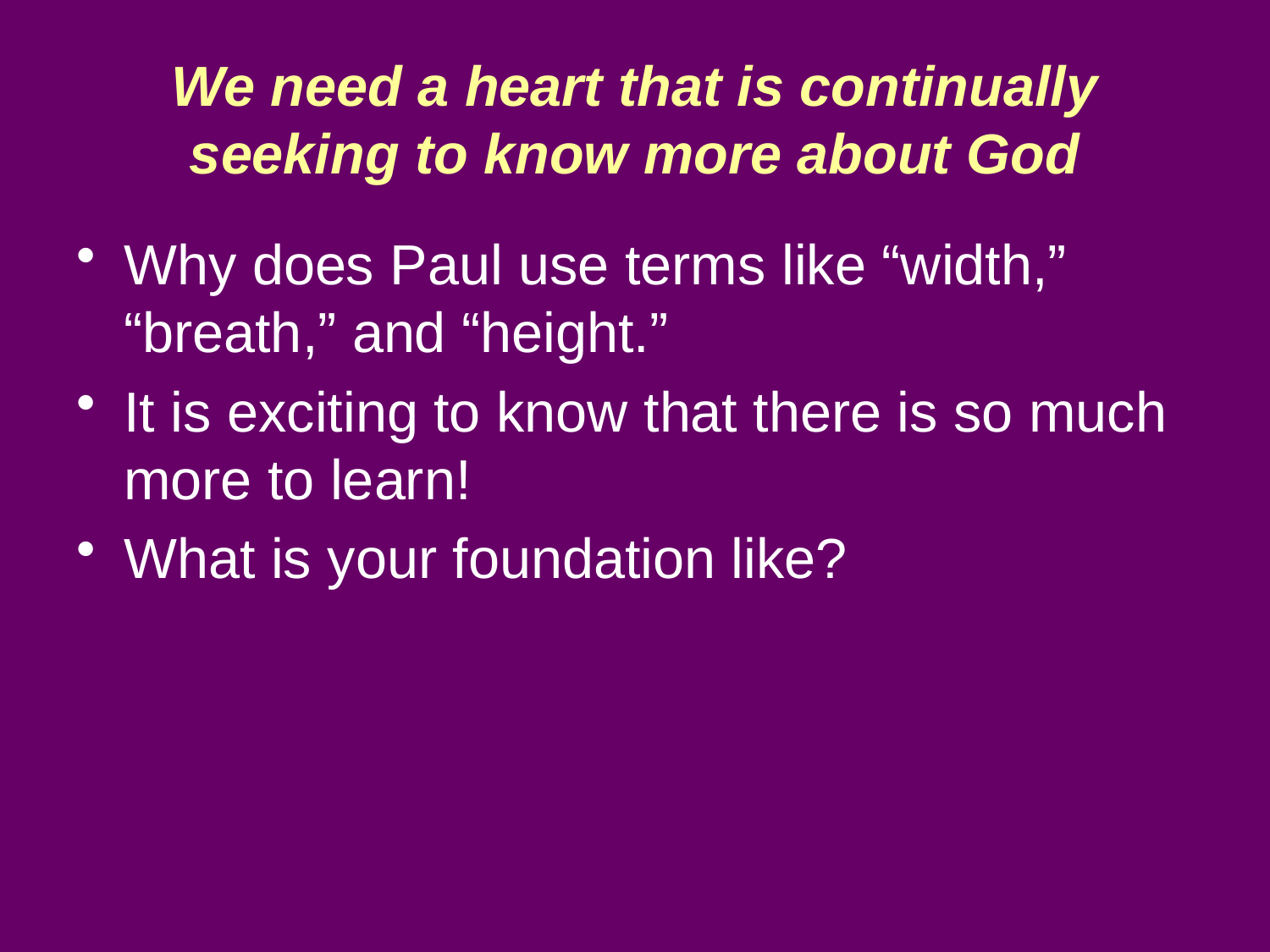

# We need a heart that is continually seeking to know more about God
Why does Paul use terms like “width,” “breath,” and “height.”
It is exciting to know that there is so much more to learn!
What is your foundation like?